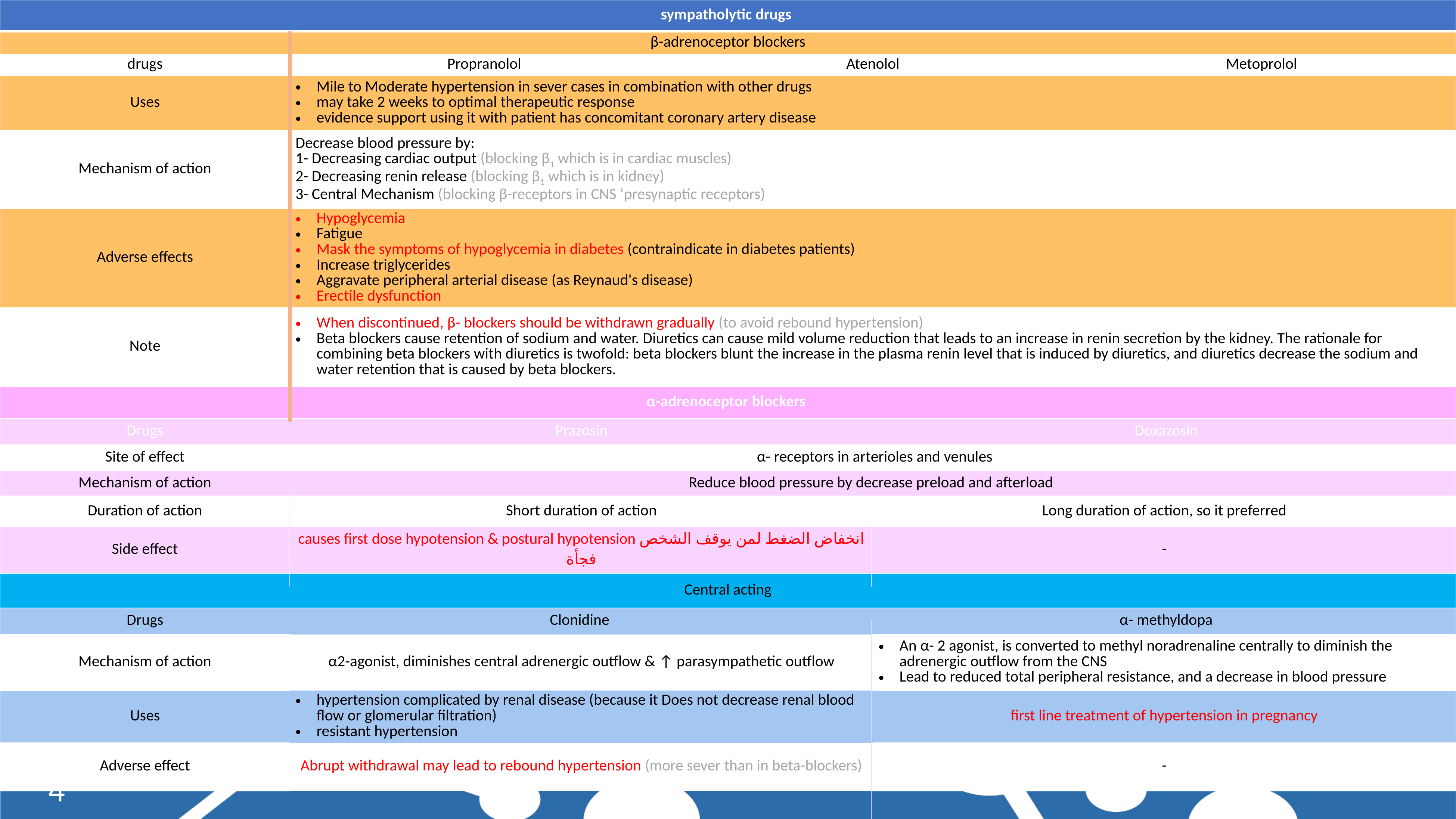

| sympatholytic drugs |  |  |  |  |
| --- | --- | --- | --- | --- |
| β-adrenoceptor blockers |  |  |  |  |
| drugs | Propranolol | Atenolol |  | Metoprolol |
| Uses | Mile to Moderate hypertension in sever cases in combination with other drugs may take 2 weeks to optimal therapeutic response evidence support using it with patient has concomitant coronary artery disease |  |  |  |
| Mechanism of action | Decrease blood pressure by: 1- Decreasing cardiac output (blocking β1 which is in cardiac muscles) 2- Decreasing renin release (blocking β1 which is in kidney) 3- Central Mechanism (blocking β-receptors in CNS ‘presynaptic receptors) |  |  |  |
| Adverse effects | Hypoglycemia Fatigue Mask the symptoms of hypoglycemia in diabetes (contraindicate in diabetes patients) Increase triglycerides Aggravate peripheral arterial disease (as Reynaud's disease) Erectile dysfunction |  |  |  |
| Note | When discontinued, β- blockers should be withdrawn gradually (to avoid rebound hypertension) Beta blockers cause retention of sodium and water. Diuretics can cause mild volume reduction that leads to an increase in renin secretion by the kidney. The rationale for combining beta blockers with diuretics is twofold: beta blockers blunt the increase in the plasma renin level that is induced by diuretics, and diuretics decrease the sodium and water retention that is caused by beta blockers. |  |  |  |
| α-adrenoceptor blockers |  |  |  |  |
| Drugs | Prazosin |  | Doxazosin |  |
| Site of effect | α- receptors in arterioles and venules |  |  |  |
| Mechanism of action | Reduce blood pressure by decrease preload and afterload |  |  |  |
| Duration of action | Short duration of action |  | Long duration of action, so it preferred |  |
| Side effect | causes first dose hypotension & postural hypotension انخفاض الضغط لمن يوقف الشخص فجأة |  | - |  |
| Central acting |  |  |  |  |
| Drugs | Clonidine |  | α- methyldopa |  |
| Mechanism of action | α2-agonist, diminishes central adrenergic outflow & ↑ parasympathetic outflow |  | An α- 2 agonist, is converted to methyl noradrenaline centrally to diminish the adrenergic outflow from the CNS Lead to reduced total peripheral resistance, and a decrease in blood pressure |  |
| Uses | hypertension complicated by renal disease (because it Does not decrease renal blood flow or glomerular filtration) resistant hypertension |  | first line treatment of hypertension in pregnancy |  |
| Adverse effect | Abrupt withdrawal may lead to rebound hypertension (more sever than in beta-blockers) |  | - |  |